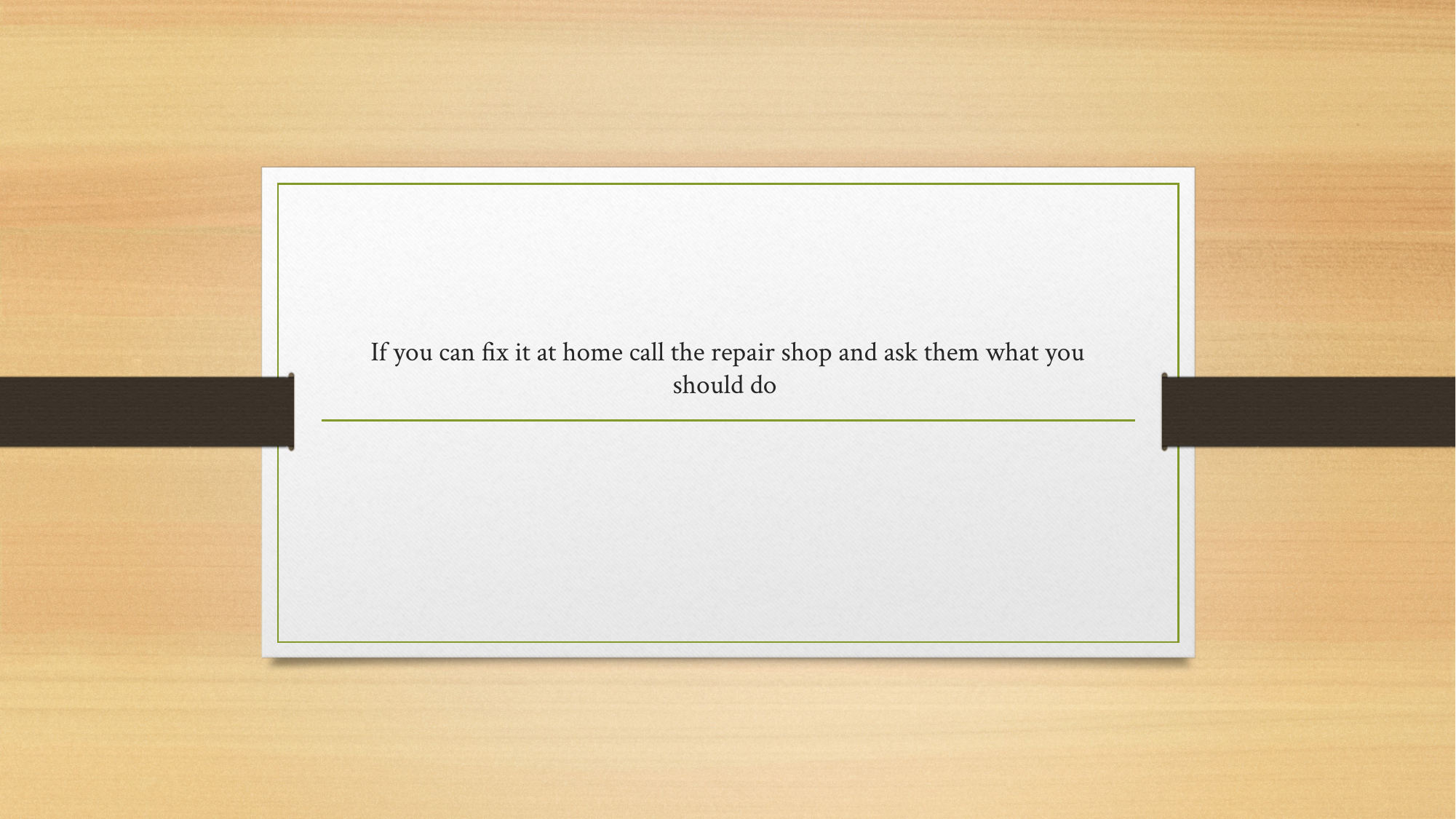

# If you can fix it at home call the repair shop and ask them what you should do